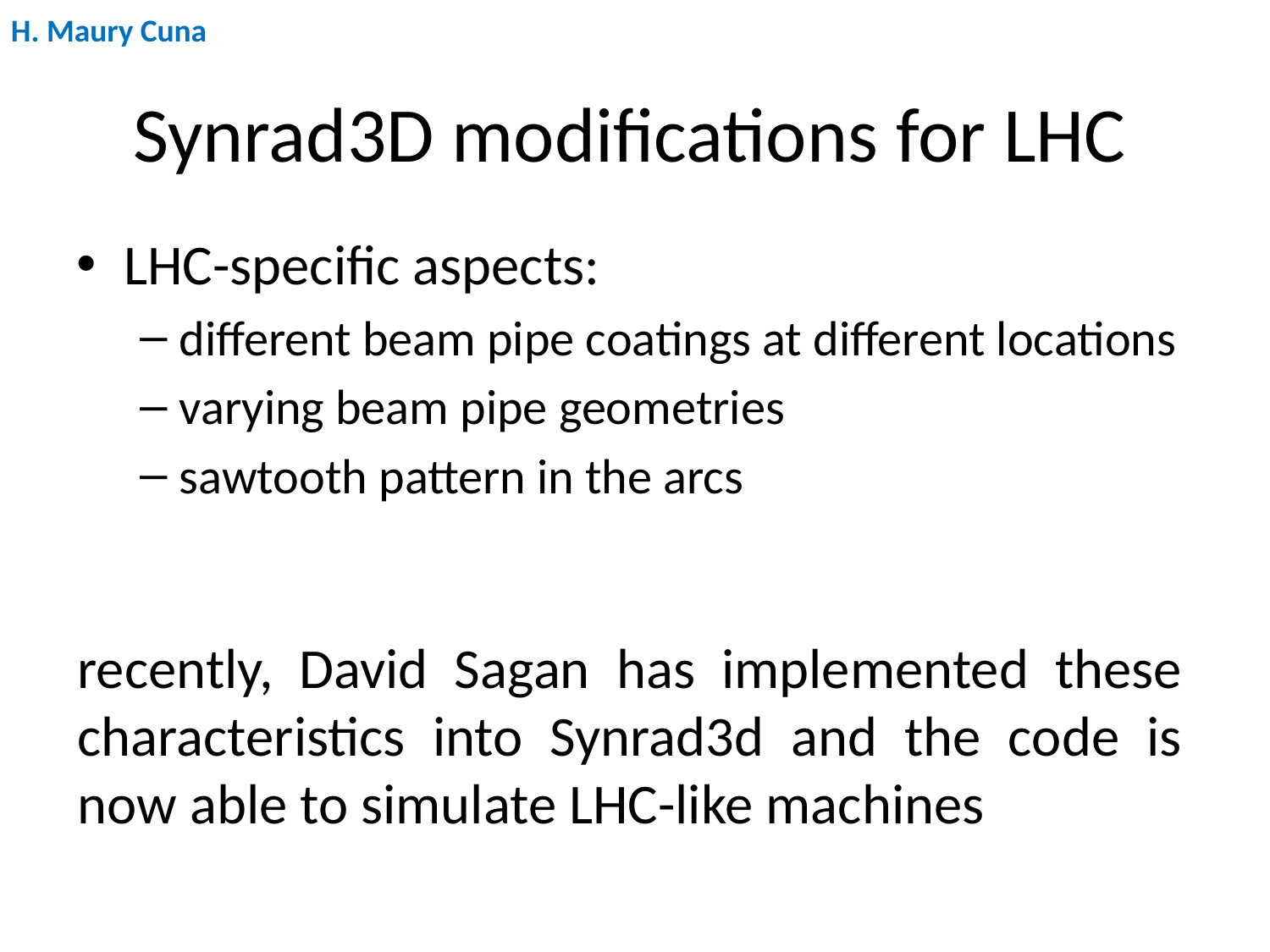

H. Maury Cuna
# Synrad3D modifications for LHC
LHC-specific aspects:
different beam pipe coatings at different locations
varying beam pipe geometries
sawtooth pattern in the arcs

recently, David Sagan has implemented these characteristics into Synrad3d and the code is now able to simulate LHC-like machines